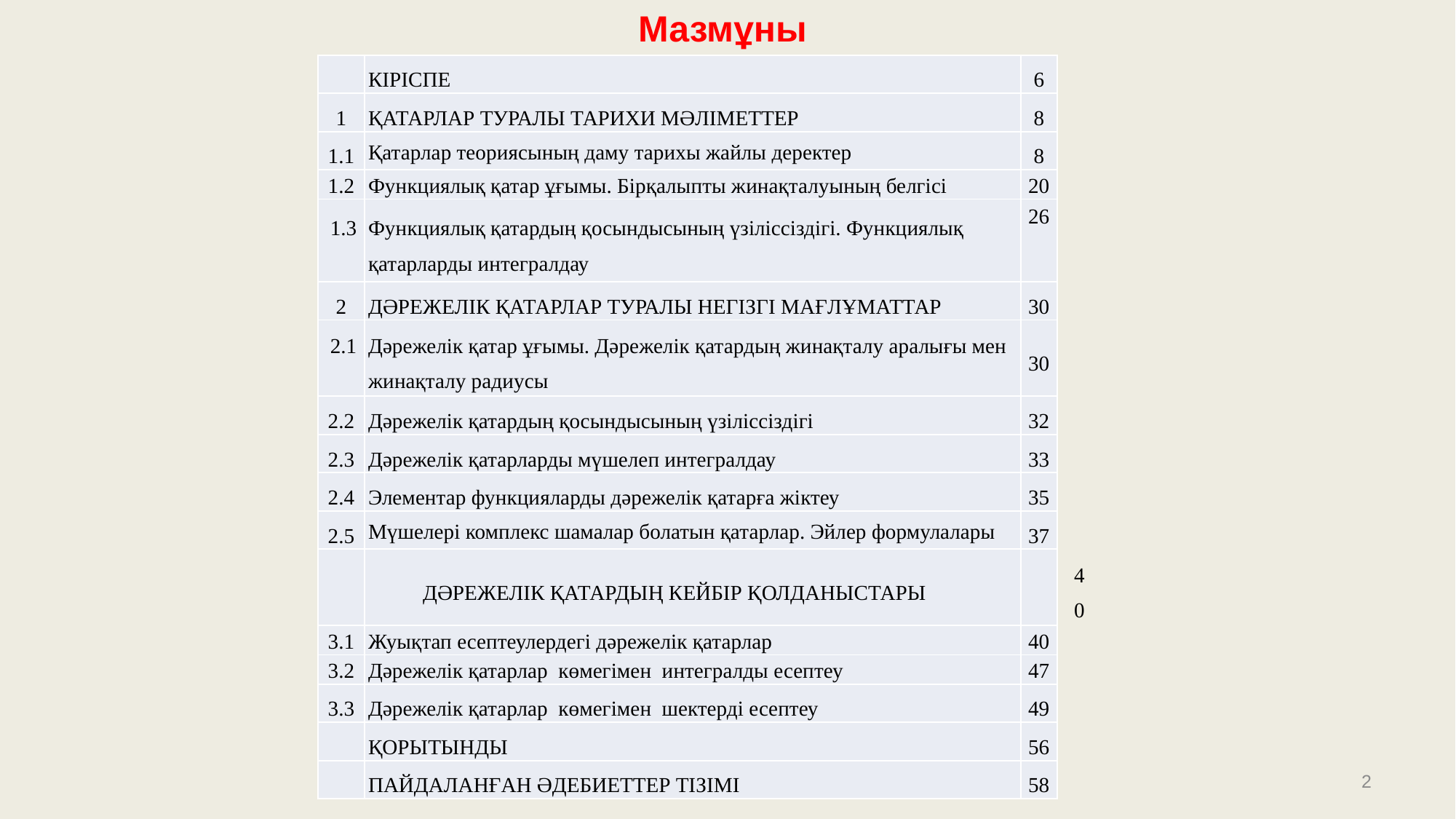

Мазмұны
|  | КІРІСПЕ | 6 |
| --- | --- | --- |
| 1 | ҚАТАРЛАР ТУРАЛЫ ТАРИХИ МӘЛІМЕТТЕР | 8 |
| 1.1 | Қатарлар теориясының даму тарихы жайлы деректер | 8 |
| 1.2 | Функциялық қатар ұғымы. Бірқалыпты жинақталуының белгісі | 20 |
| 1.3 | Функциялық қатардың қосындысының үзіліссіздігі. Функциялық қатарларды интегралдау | 26 |
| 2 | ДӘРЕЖЕЛІК ҚАТАРЛАР ТУРАЛЫ НЕГІЗГІ МАҒЛҰМАТТАР | 30 |
| 2.1 | Дәрежелік қатар ұғымы. Дәрежелік қатардың жинақталу аралығы мен жинақталу радиусы | 30 |
| 2.2 | Дәрежелік қатардың қосындысының үзіліссіздігі | 32 |
| 2.3 | Дәрежелік қатарларды мүшелеп интегралдау | 33 |
| 2.4 | Элементар функцияларды дәрежелік қатарға жіктеу | 35 |
| 2.5 | Мүшелері комплекс шамалар болатын қатарлар. Эйлер формулалары | 37 |
| 3 | ДӘРЕЖЕЛІК ҚАТАРДЫҢ КЕЙБІР ҚОЛДАНЫСТАРЫ | 40 |
| 3.1 | Жуықтап есептеулердегі дәрежелік қатарлар | 40 |
| 3.2 | Дәрежелік қатарлар көмегімен интегралды есептеу | 47 |
| 3.3 | Дәрежелік қатарлар көмегімен шектерді есептеу | 49 |
|  | ҚОРЫТЫНДЫ | 56 |
|  | ПАЙДАЛАНҒАН ӘДЕБИЕТТЕР ТІЗІМІ | 58 |
2